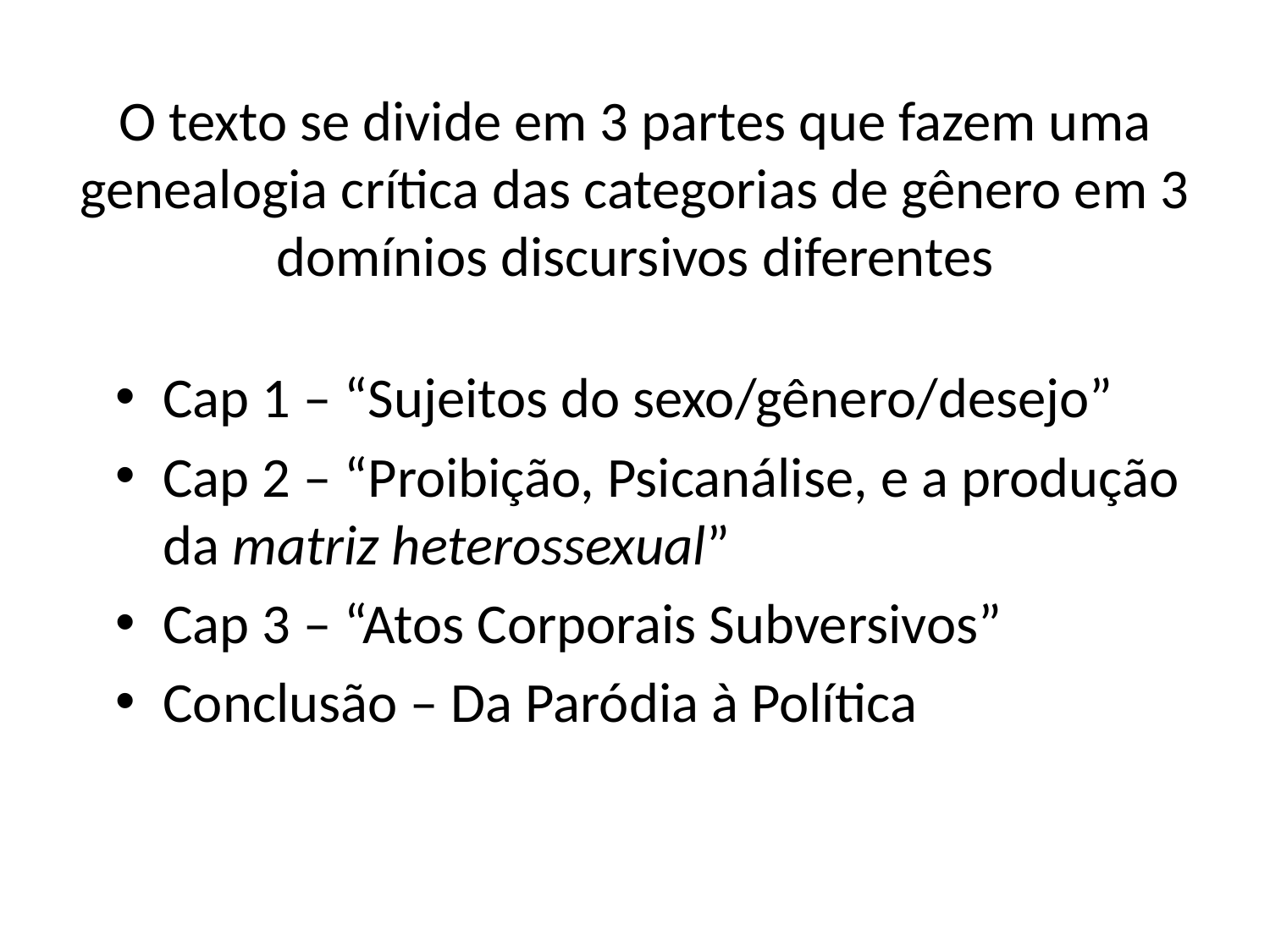

# O texto se divide em 3 partes que fazem uma genealogia crítica das categorias de gênero em 3 domínios discursivos diferentes
Cap 1 – “Sujeitos do sexo/gênero/desejo”
Cap 2 – “Proibição, Psicanálise, e a produção da matriz heterossexual”
Cap 3 – “Atos Corporais Subversivos”
Conclusão – Da Paródia à Política